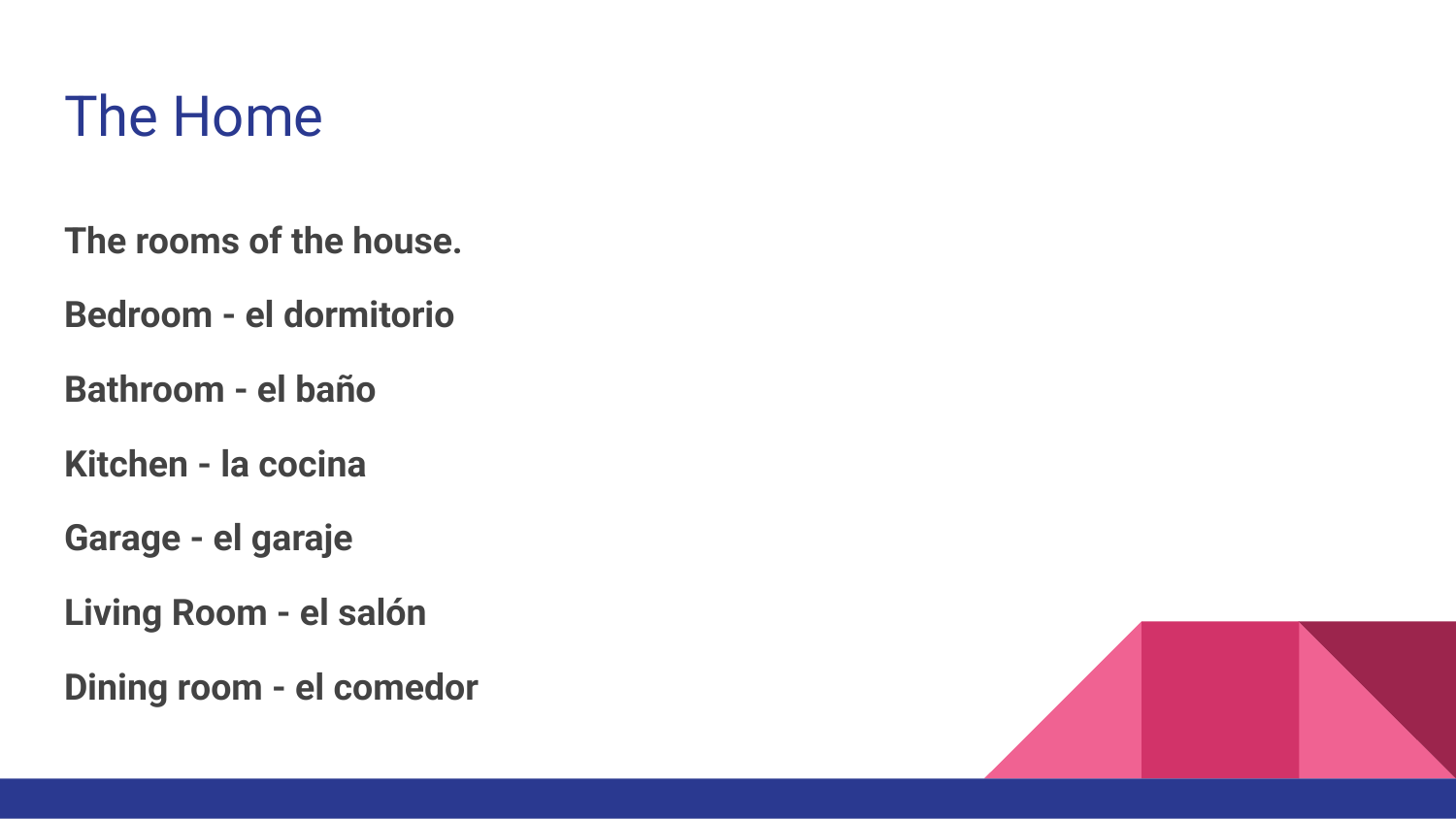

# The Home
The rooms of the house.
Bedroom - el dormitorio
Bathroom - el baño
Kitchen - la cocina
Garage - el garaje
Living Room - el salón
Dining room - el comedor